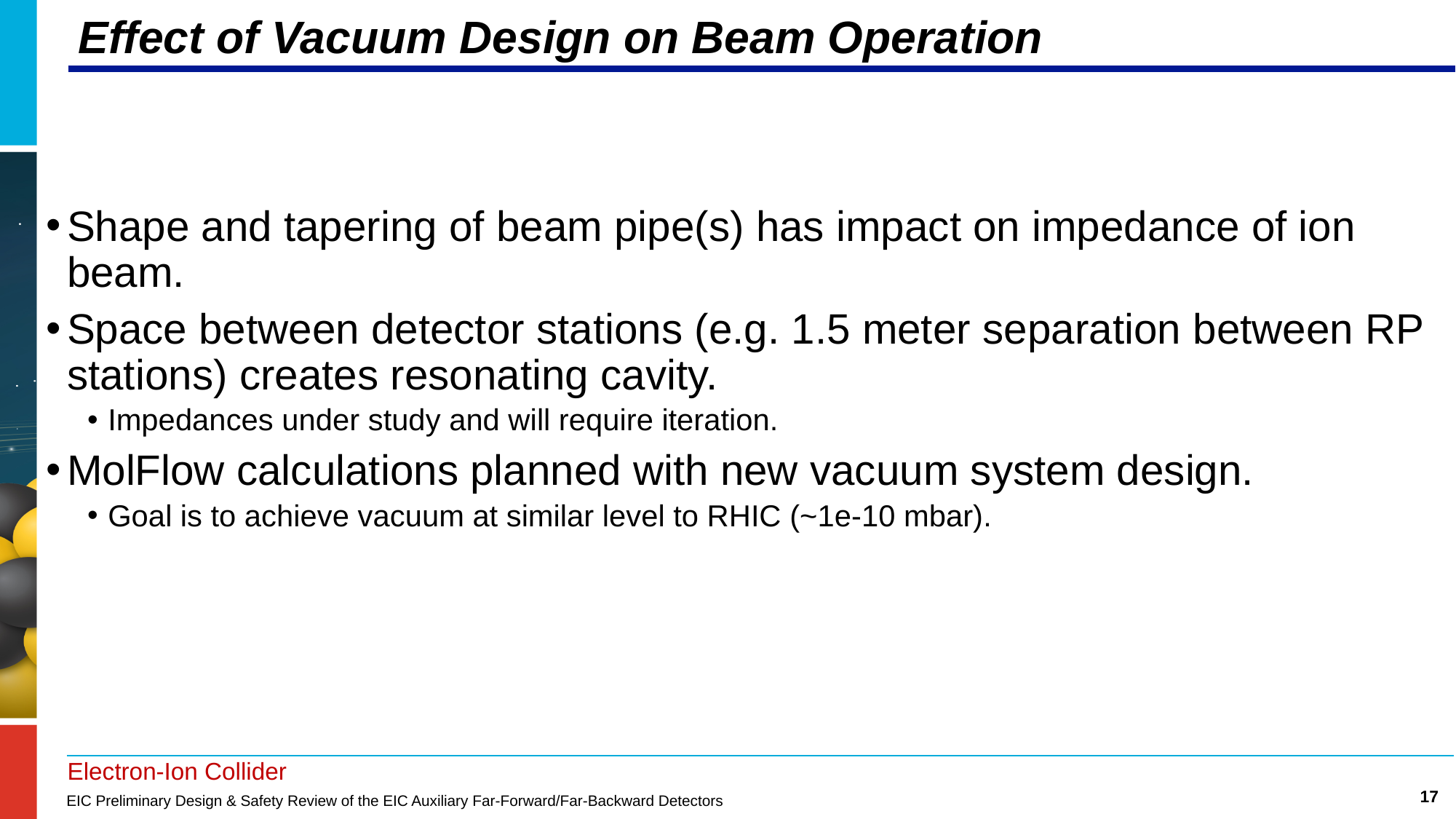

# Effect of Vacuum Design on Beam Operation
Shape and tapering of beam pipe(s) has impact on impedance of ion beam.
Space between detector stations (e.g. 1.5 meter separation between RP stations) creates resonating cavity.
Impedances under study and will require iteration.
MolFlow calculations planned with new vacuum system design.
Goal is to achieve vacuum at similar level to RHIC (~1e-10 mbar).
17